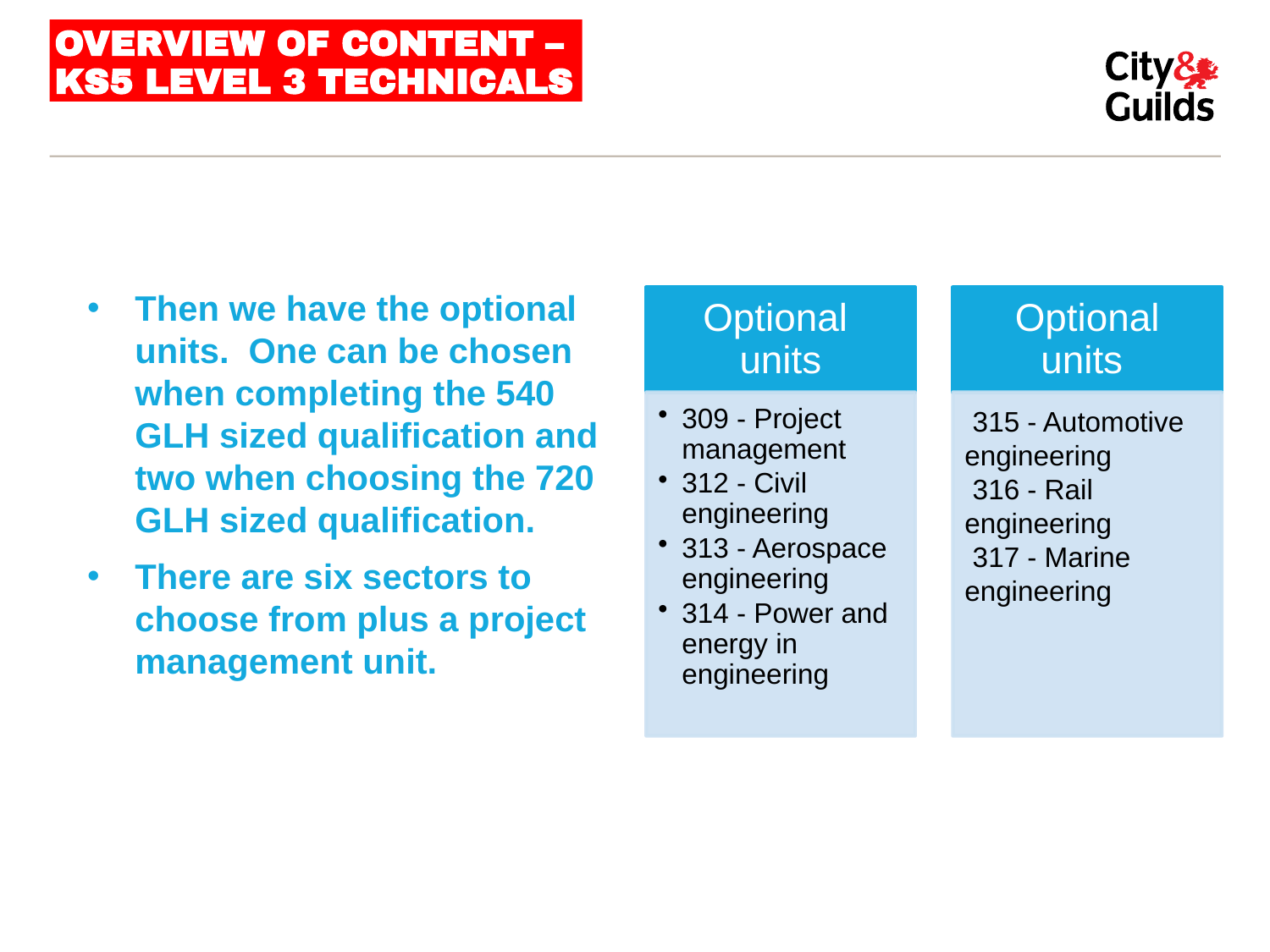

# OVERVIEW OF CONTENT – KS5 LEVEL 3 TECHNICALS
Optional  units
309 - Project management
312 - Civil engineering
313 - Aerospace engineering
314 - Power and energy in engineering

Optional units
 315 - Automotive engineering
 316 - Rail engineering
 317 - Marine engineering
Then we have the optional units.  One can be chosen when completing the 540 GLH sized qualification and two when choosing the 720 GLH sized qualification.
There are six sectors to choose from plus a project management unit.